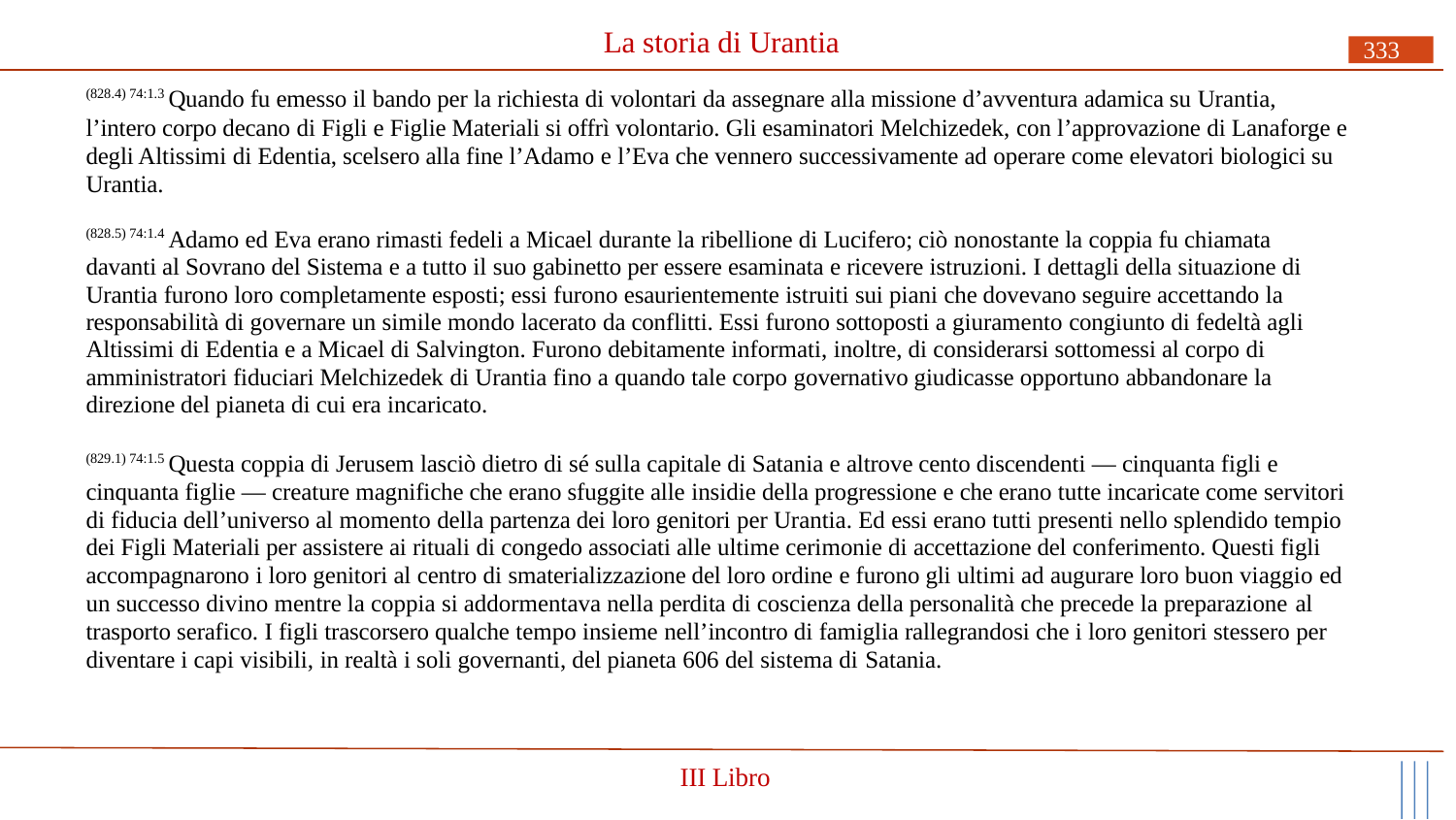

# La storia di Urantia
333

(828.4) 74:1.3 Quando fu emesso il bando per la richiesta di volontari da assegnare alla missione d’avventura adamica su Urantia,
l’intero corpo decano di Figli e Figlie Materiali si offrì volontario. Gli esaminatori Melchizedek, con l’approvazione di Lanaforge e  degli Altissimi di Edentia, scelsero alla fine l’Adamo e l’Eva che vennero successivamente ad operare come elevatori biologici su  Urantia.

(828.5) 74:1.4 Adamo ed Eva erano rimasti fedeli a Micael durante la ribellione di Lucifero; ciò nonostante la coppia fu chiamata  davanti al Sovrano del Sistema e a tutto il suo gabinetto per essere esaminata e ricevere istruzioni. I dettagli della situazione di  Urantia furono loro completamente esposti; essi furono esaurientemente istruiti sui piani che dovevano seguire accettando la  responsabilità di governare un simile mondo lacerato da conflitti. Essi furono sottoposti a giuramento congiunto di fedeltà agli  Altissimi di Edentia e a Micael di Salvington. Furono debitamente informati, inoltre, di considerarsi sottomessi al corpo di  amministratori fiduciari Melchizedek di Urantia fino a quando tale corpo governativo giudicasse opportuno abbandonare la  direzione del pianeta di cui era incaricato.

(829.1) 74:1.5 Questa coppia di Jerusem lasciò dietro di sé sulla capitale di Satania e altrove cento discendenti — cinquanta figli e  cinquanta figlie — creature magnifiche che erano sfuggite alle insidie della progressione e che erano tutte incaricate come servitori  di fiducia dell’universo al momento della partenza dei loro genitori per Urantia. Ed essi erano tutti presenti nello splendido tempio  dei Figli Materiali per assistere ai rituali di congedo associati alle ultime cerimonie di accettazione del conferimento. Questi figli  accompagnarono i loro genitori al centro di smaterializzazione del loro ordine e furono gli ultimi ad augurare loro buon viaggio ed  un successo divino mentre la coppia si addormentava nella perdita di coscienza della personalità che precede la preparazione al
trasporto serafico. I figli trascorsero qualche tempo insieme nell’incontro di famiglia rallegrandosi che i loro genitori stessero per  diventare i capi visibili, in realtà i soli governanti, del pianeta 606 del sistema di Satania.

III Libro